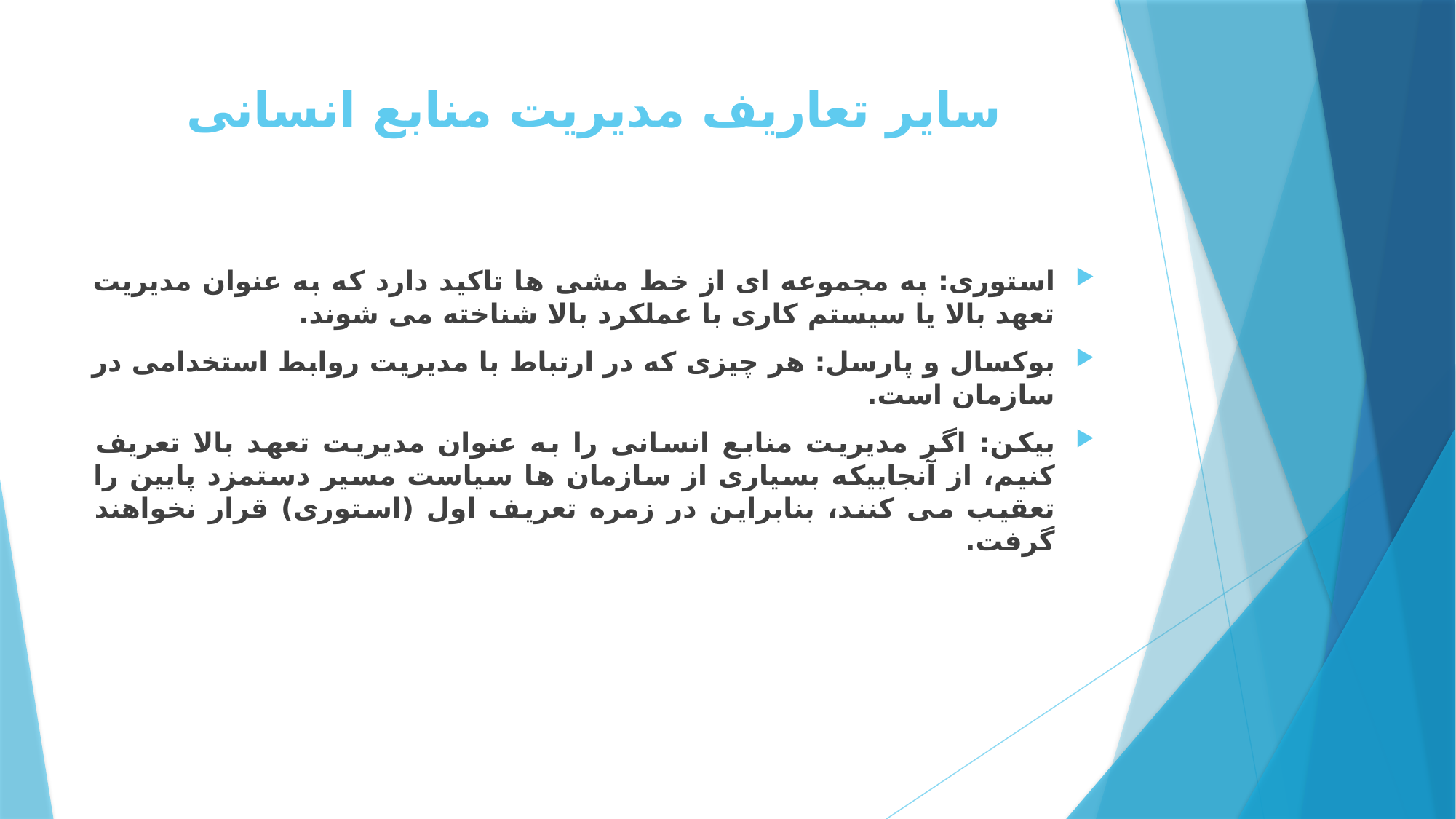

# سایر تعاریف مدیریت منابع انسانی
استوری: به مجموعه ای از خط مشی ها تاکید دارد که به عنوان مدیریت تعهد بالا یا سیستم کاری با عملکرد بالا شناخته می شوند.
بوکسال و پارسل: هر چیزی که در ارتباط با مدیریت روابط استخدامی در سازمان است.
بیکن: اگر مدیریت منابع انسانی را به عنوان مدیریت تعهد بالا تعریف کنیم، از آنجاییکه بسیاری از سازمان ها سیاست مسیر دستمزد پایین را تعقیب می کنند، بنابراین در زمره تعریف اول (استوری) قرار نخواهند گرفت.